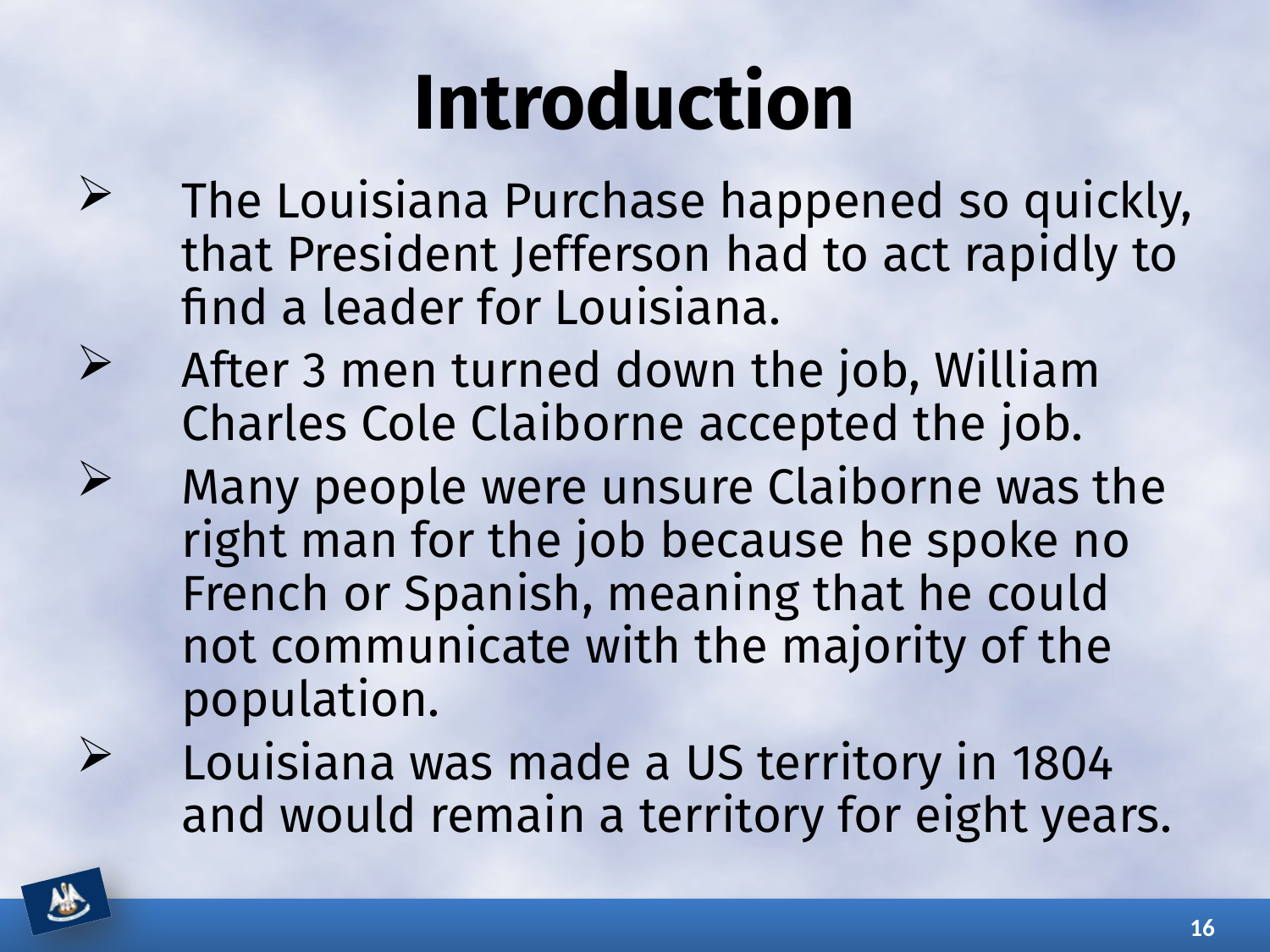

# Introduction
The Louisiana Purchase happened so quickly, that President Jefferson had to act rapidly to find a leader for Louisiana.
After 3 men turned down the job, William Charles Cole Claiborne accepted the job.
Many people were unsure Claiborne was the right man for the job because he spoke no French or Spanish, meaning that he could not communicate with the majority of the population.
Louisiana was made a US territory in 1804 and would remain a territory for eight years.
16